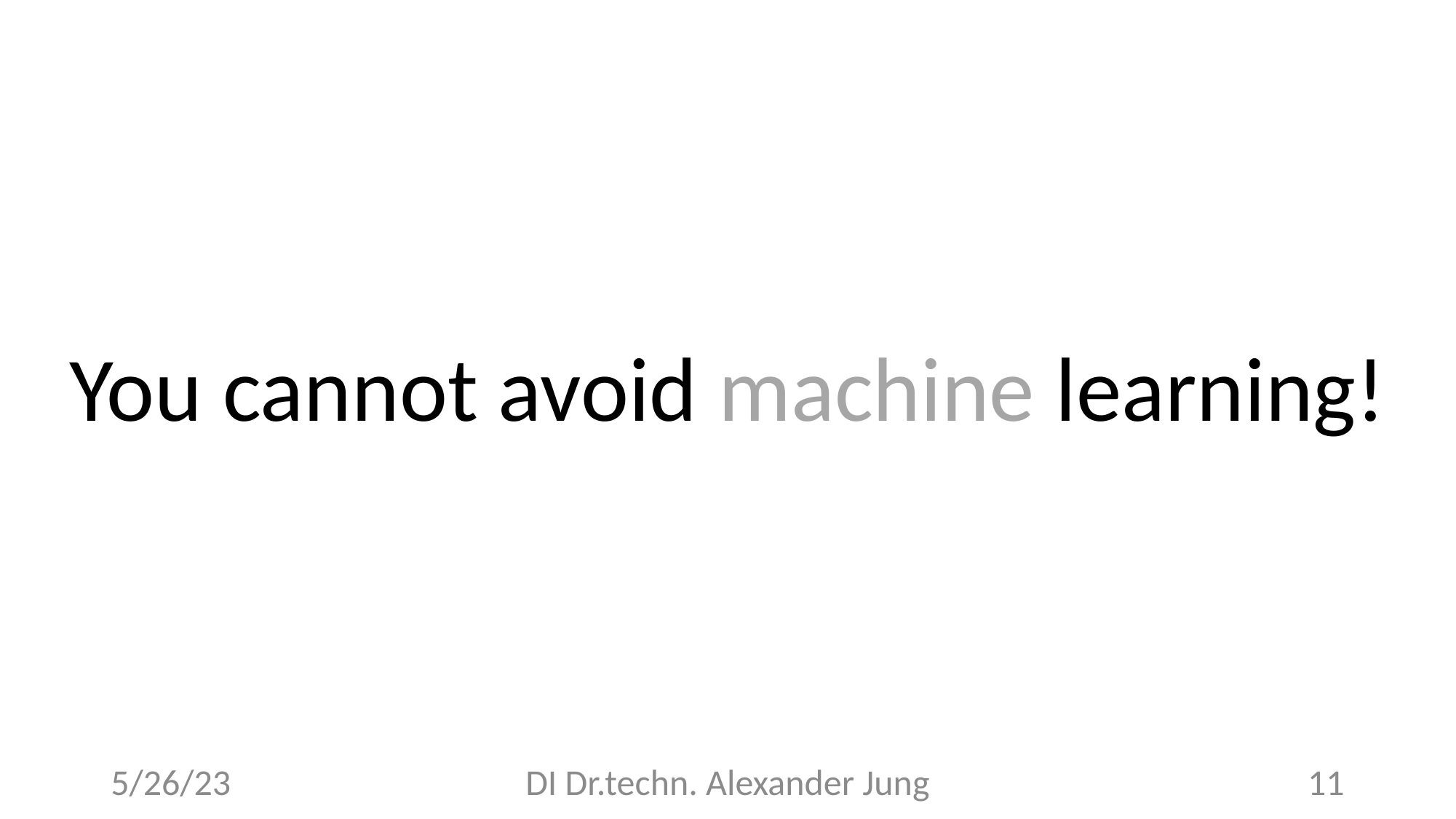

You cannot avoid machine learning!
5/26/23
DI Dr.techn. Alexander Jung
11